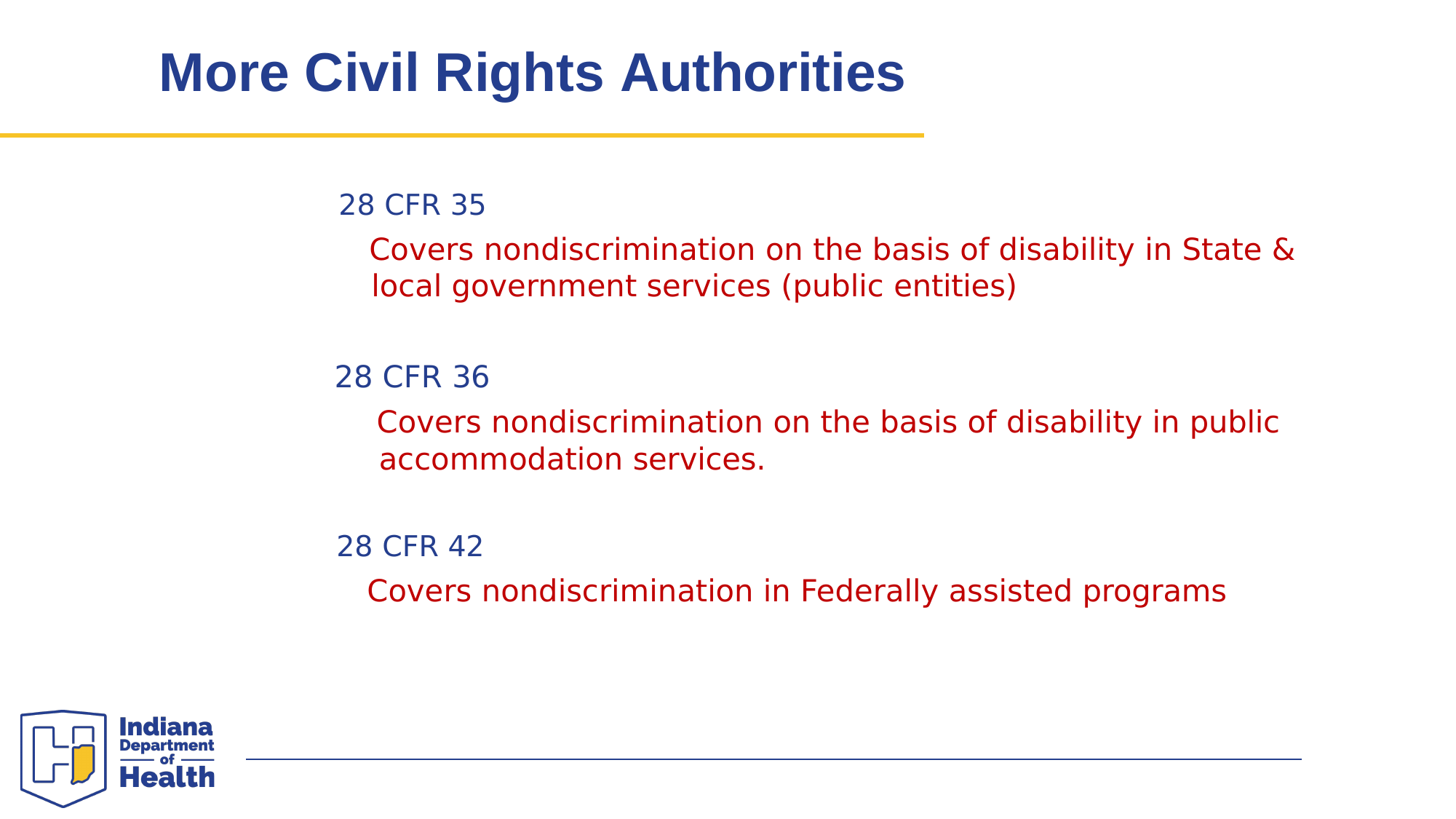

# More Civil Rights Authorities
United States Department of Agriculture
28 CFR 35
Covers nondiscrimination on the basis of disability in State & local government services (public entities)

28 CFR 36
Covers nondiscrimination on the basis of disability in public accommodation services.

28 CFR 42
Covers nondiscrimination in Federally assisted programs
7